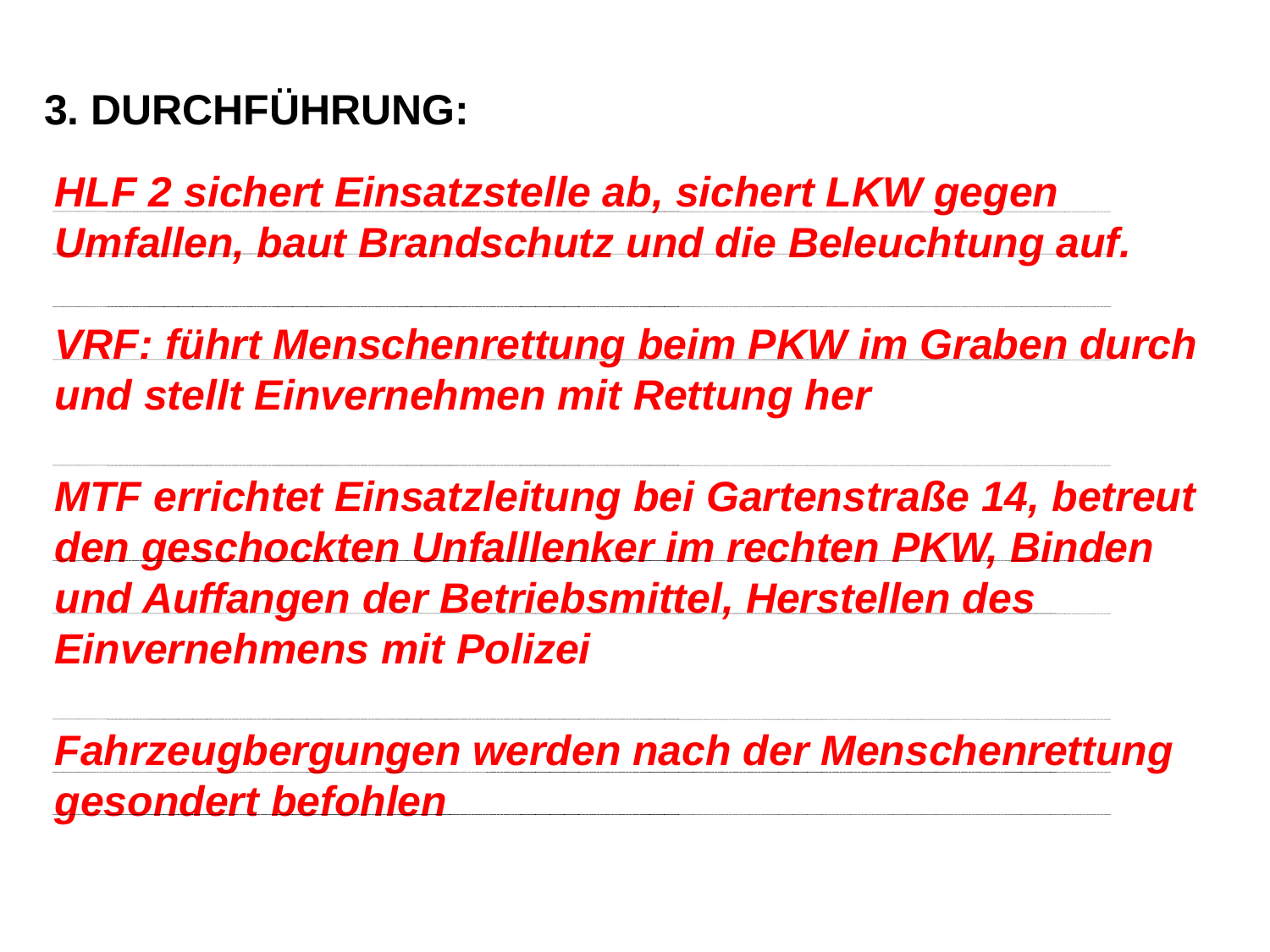

3. DURCHFÜHRUNG:

HLF 2 sichert Einsatzstelle ab, sichert LKW gegen Umfallen, baut Brandschutz und die Beleuchtung auf.

VRF: führt Menschenrettung beim PKW im Graben durch und stellt Einvernehmen mit Rettung her

MTF errichtet Einsatzleitung bei Gartenstraße 14, betreut den geschockten Unfalllenker im rechten PKW, Binden und Auffangen der Betriebsmittel, Herstellen des Einvernehmens mit Polizei

Fahrzeugbergungen werden nach der Menschenrettung gesondert befohlen

27